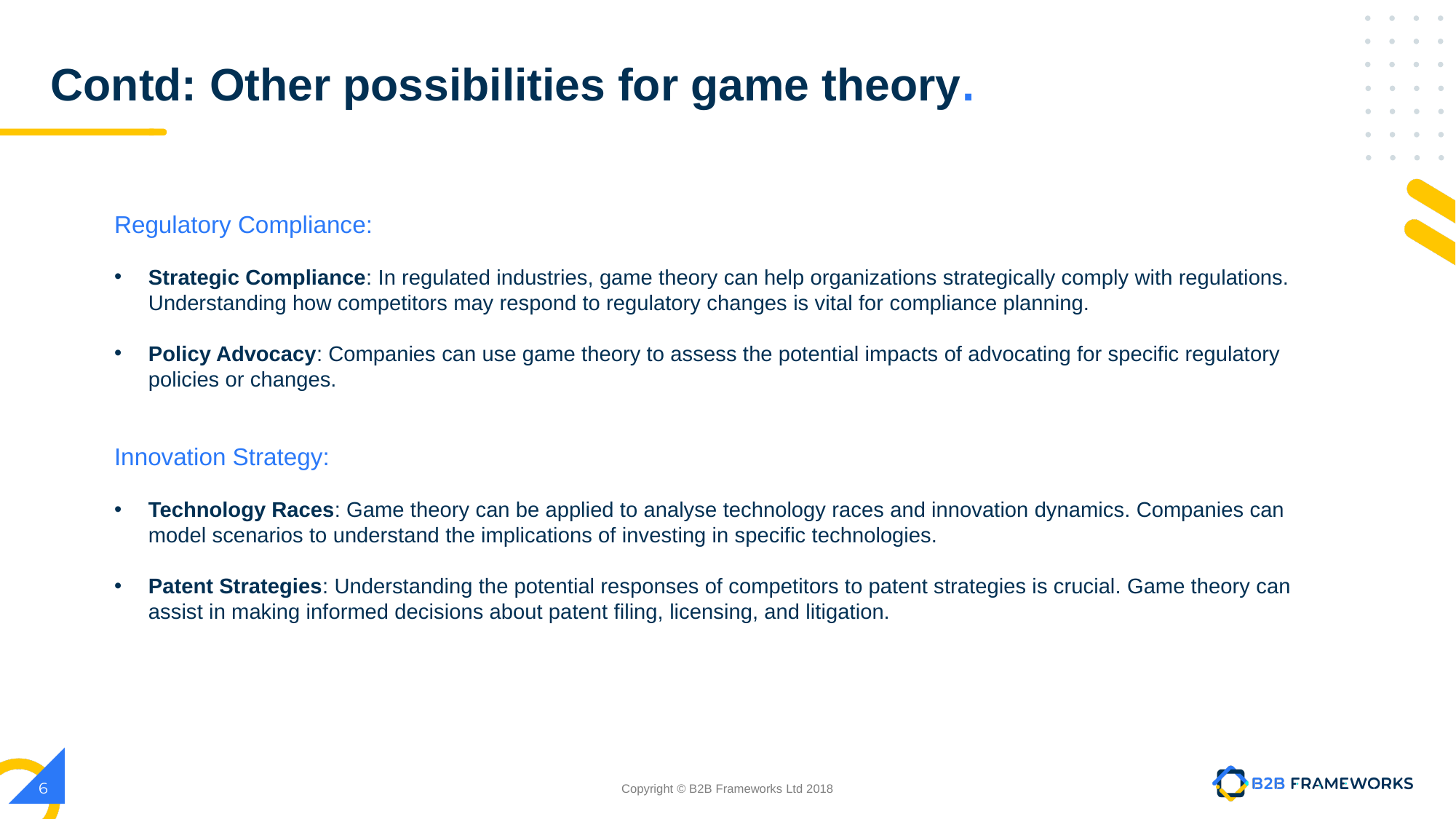

# Contd: Other possibilities for game theory.
Regulatory Compliance:

Strategic Compliance: In regulated industries, game theory can help organizations strategically comply with regulations. Understanding how competitors may respond to regulatory changes is vital for compliance planning.

Policy Advocacy: Companies can use game theory to assess the potential impacts of advocating for specific regulatory policies or changes.

Innovation Strategy:

Technology Races: Game theory can be applied to analyse technology races and innovation dynamics. Companies can model scenarios to understand the implications of investing in specific technologies.

Patent Strategies: Understanding the potential responses of competitors to patent strategies is crucial. Game theory can assist in making informed decisions about patent filing, licensing, and litigation.
6
Copyright © B2B Frameworks Ltd 2018